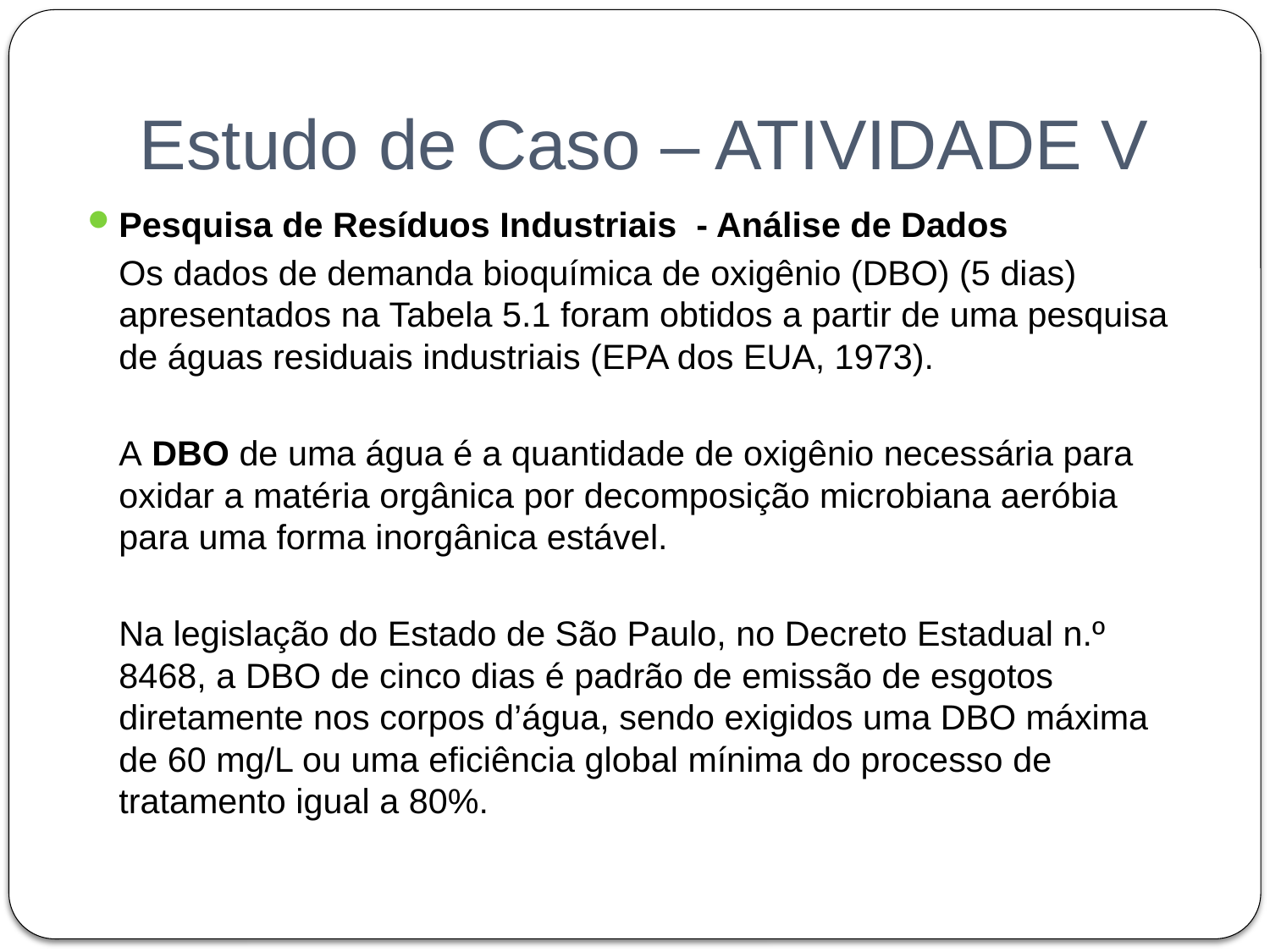

# Estudo de Caso – ATIVIDADE V
Pesquisa de Resíduos Industriais  - Análise de Dados
	Os dados de demanda bioquímica de oxigênio (DBO) (5 dias) apresentados na Tabela 5.1 foram obtidos a partir de uma pesquisa de águas residuais industriais (EPA dos EUA, 1973).

	A DBO de uma água é a quantidade de oxigênio necessária para oxidar a matéria orgânica por decomposição microbiana aeróbia para uma forma inorgânica estável.

	Na legislação do Estado de São Paulo, no Decreto Estadual n.º 8468, a DBO de cinco dias é padrão de emissão de esgotos diretamente nos corpos d’água, sendo exigidos uma DBO máxima de 60 mg/L ou uma eficiência global mínima do processo de tratamento igual a 80%.